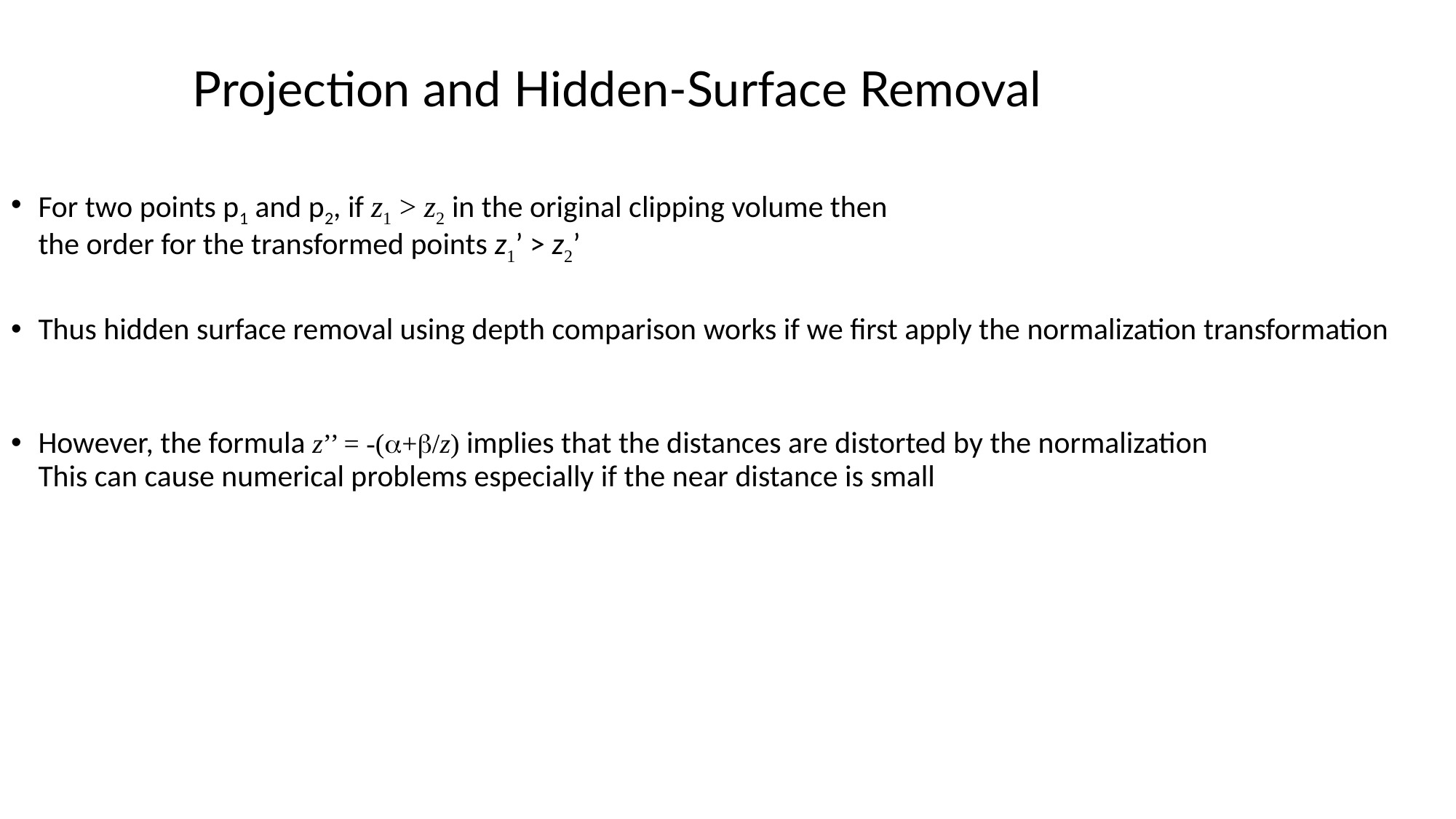

# Projection and Hidden-Surface Removal
For two points p1 and p2, if z1 > z2 in the original clipping volume then
the order for the transformed points z1’ > z2’
Thus hidden surface removal using depth comparison works if we first apply the normalization transformation
However, the formula z’’ = -(α+β/z) implies that the distances are distorted by the normalization
This can cause numerical problems especially if the near distance is small